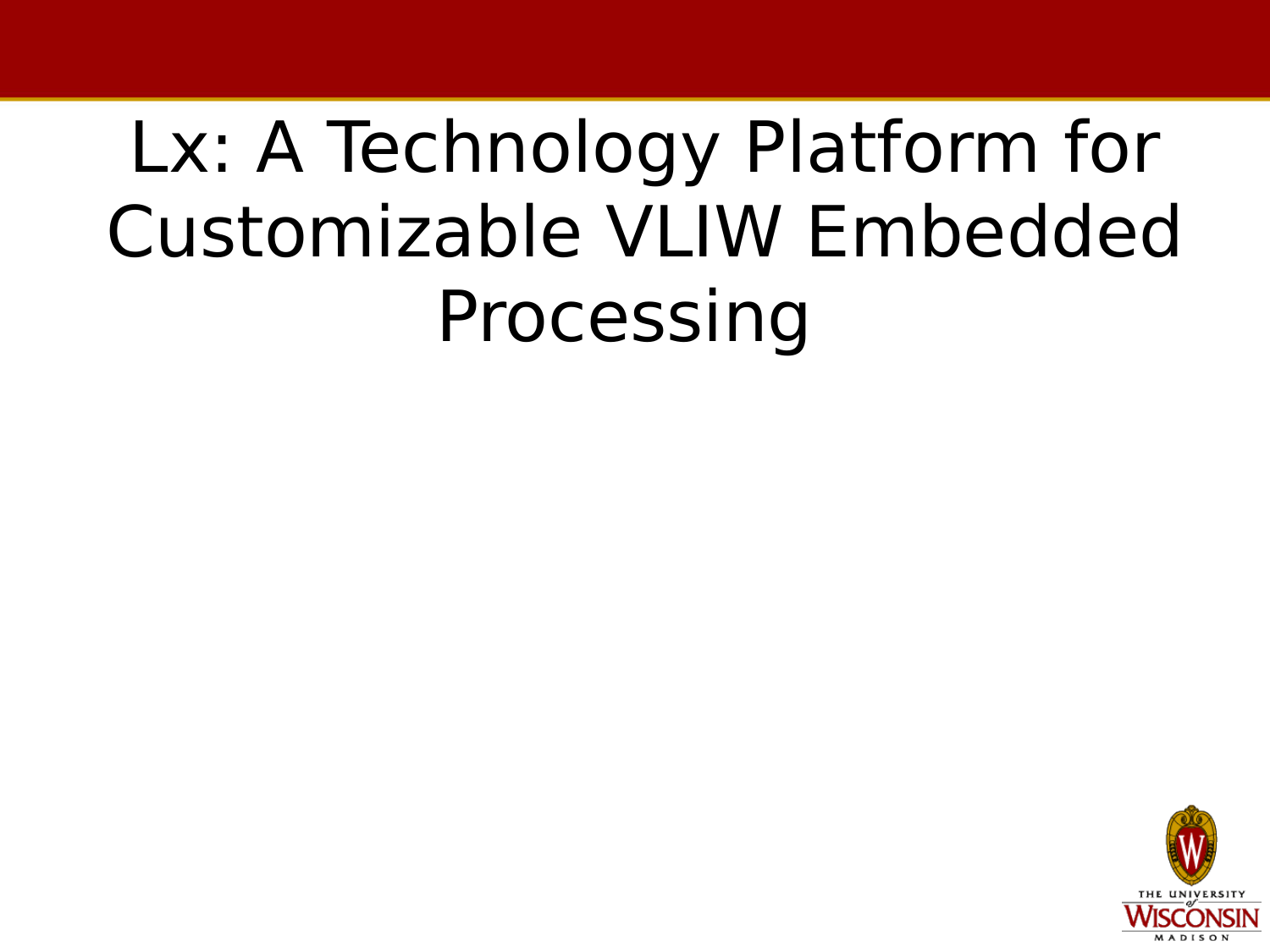

Lx: A Technology Platform for Customizable VLIW Embedded Processing